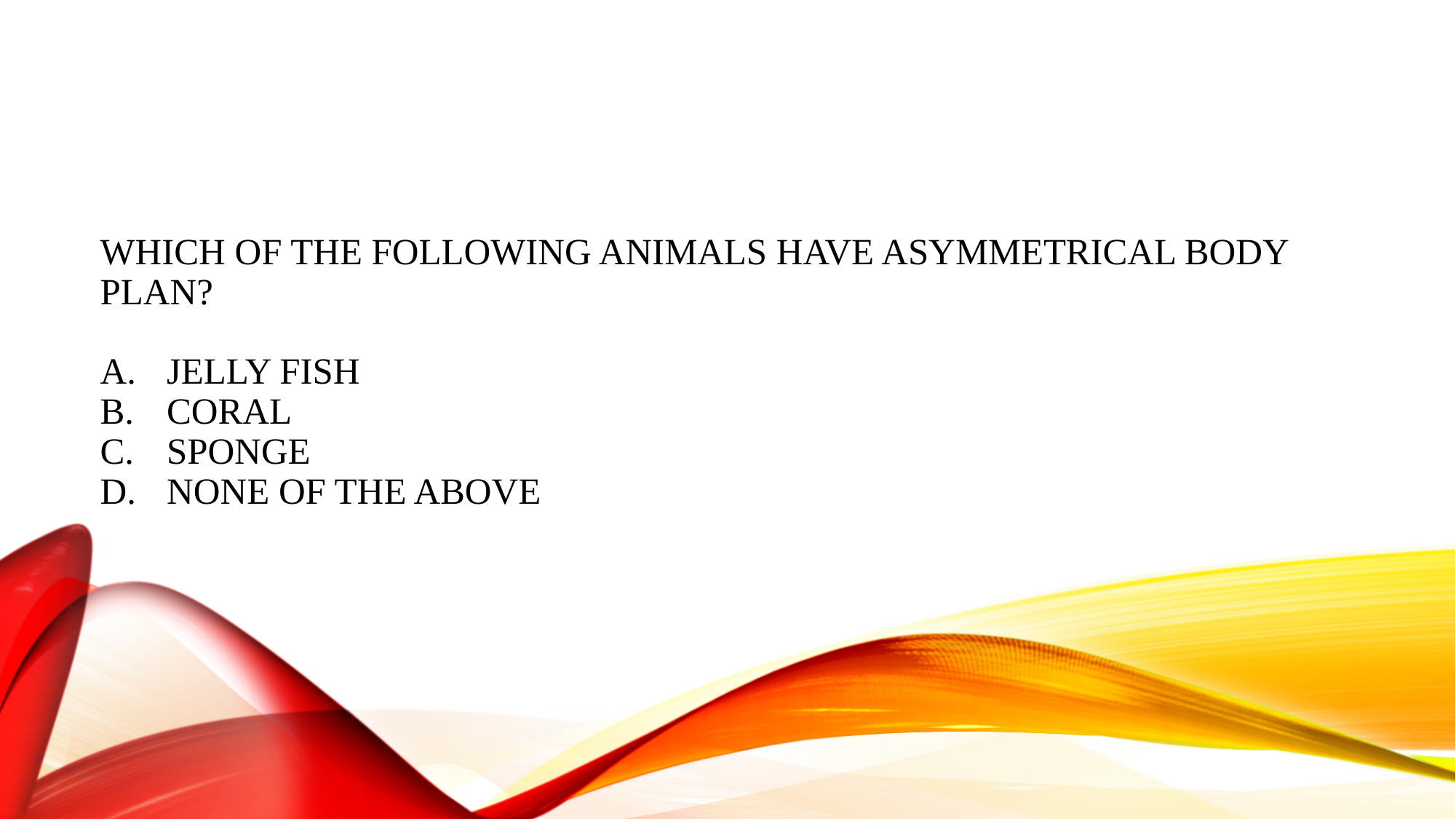

# Which of the following animals have asymmetrical body plan? A.	jelly fish B.	coral c.	sponge d.	none of the above